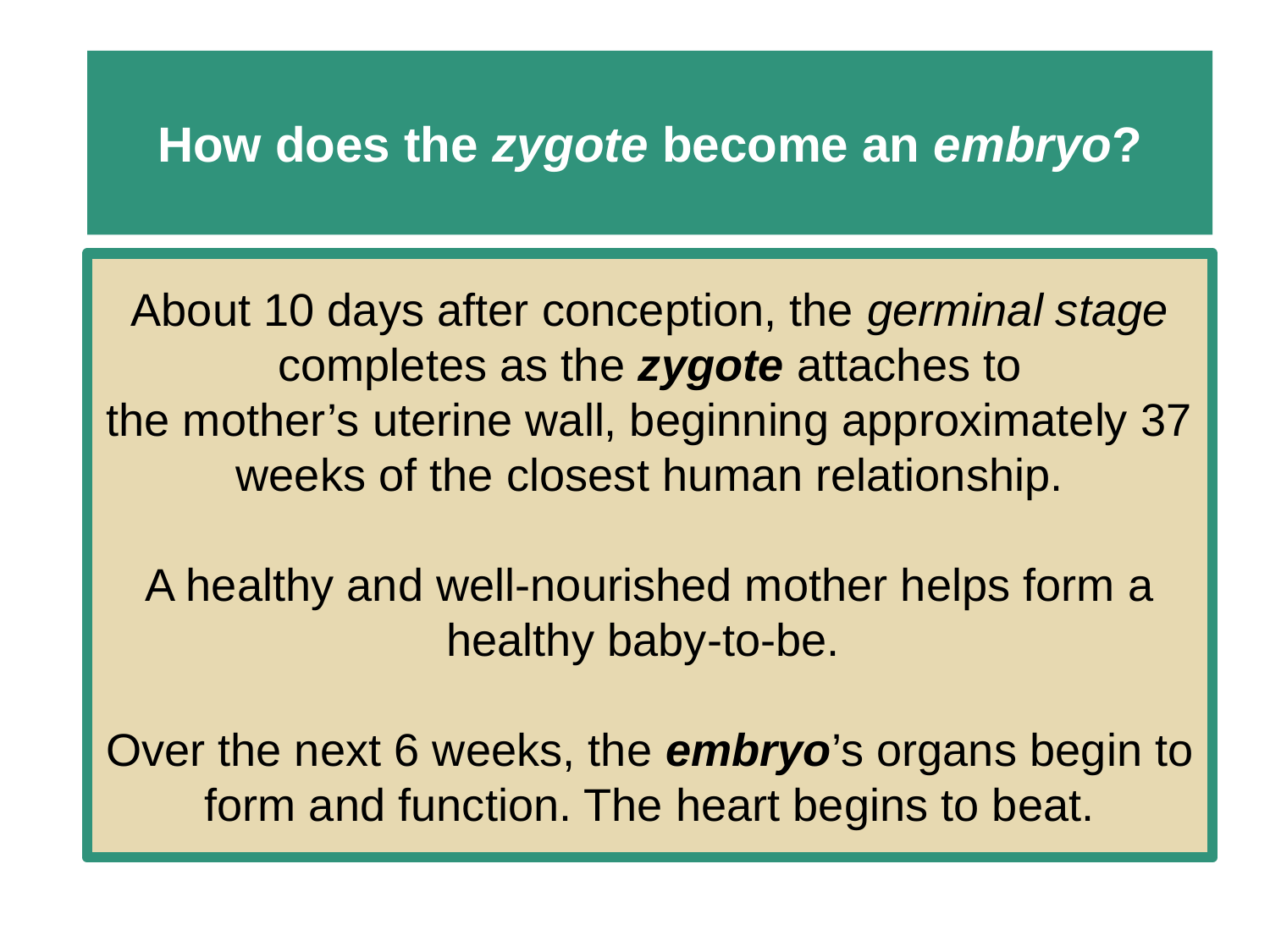

# How does the zygote become an embryo?
About 10 days after conception, the germinal stage completes as the zygote attaches to
the mother’s uterine wall, beginning approximately 37 weeks of the closest human relationship.

A healthy and well-nourished mother helps form a healthy baby-to-be.

Over the next 6 weeks, the embryo’s organs begin to form and function. The heart begins to beat.